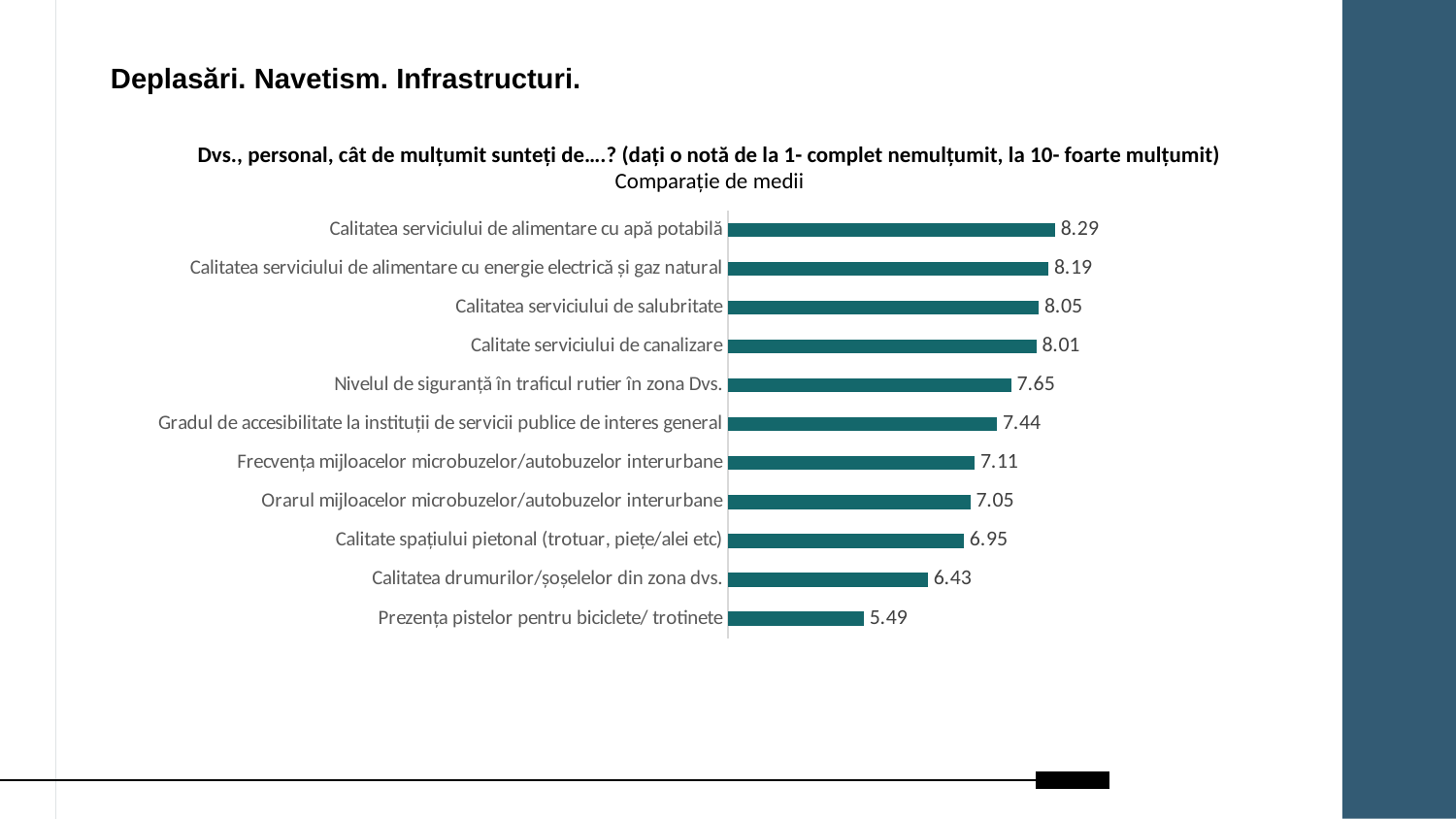

Deplasări. Navetism. Infrastructuri.
Dvs., personal, cât de mulțumit sunteți de….? (dați o notă de la 1- complet nemulțumit, la 10- foarte mulțumit)
Comparație de medii

### Chart

| Category | Series 1 |
|---|---|
| Calitatea serviciului de alimentare cu apă potabilă | 8.29153543366161 |
| Calitatea serviciului de alimentare cu energie electrică și gaz natural | 8.19230258747359 |
| Calitatea serviciului de salubritate | 8.04992816929538 |
| Calitate serviciului de canalizare | 8.0144150400523 |
| Nivelul de siguranță în traficul rutier în zona Dvs. | 7.64652657781991 |
| Gradul de accesibilitate la instituții de servicii publice de interes general | 7.44163751568369 |
| Frecvența mijloacelor microbuzelor/autobuzelor interurbane | 7.11121020267162 |
| Orarul mijloacelor microbuzelor/autobuzelor interurbane | 7.04849302809582 |
| Calitate spațiului pietonal (trotuar, piețe/alei etc) | 6.95291635983256 |
| Calitatea drumurilor/șoșelelor din zona dvs. | 6.42593069102385 |
| Prezența pistelor pentru biciclete/ trotinete | 5.48900096119766 |